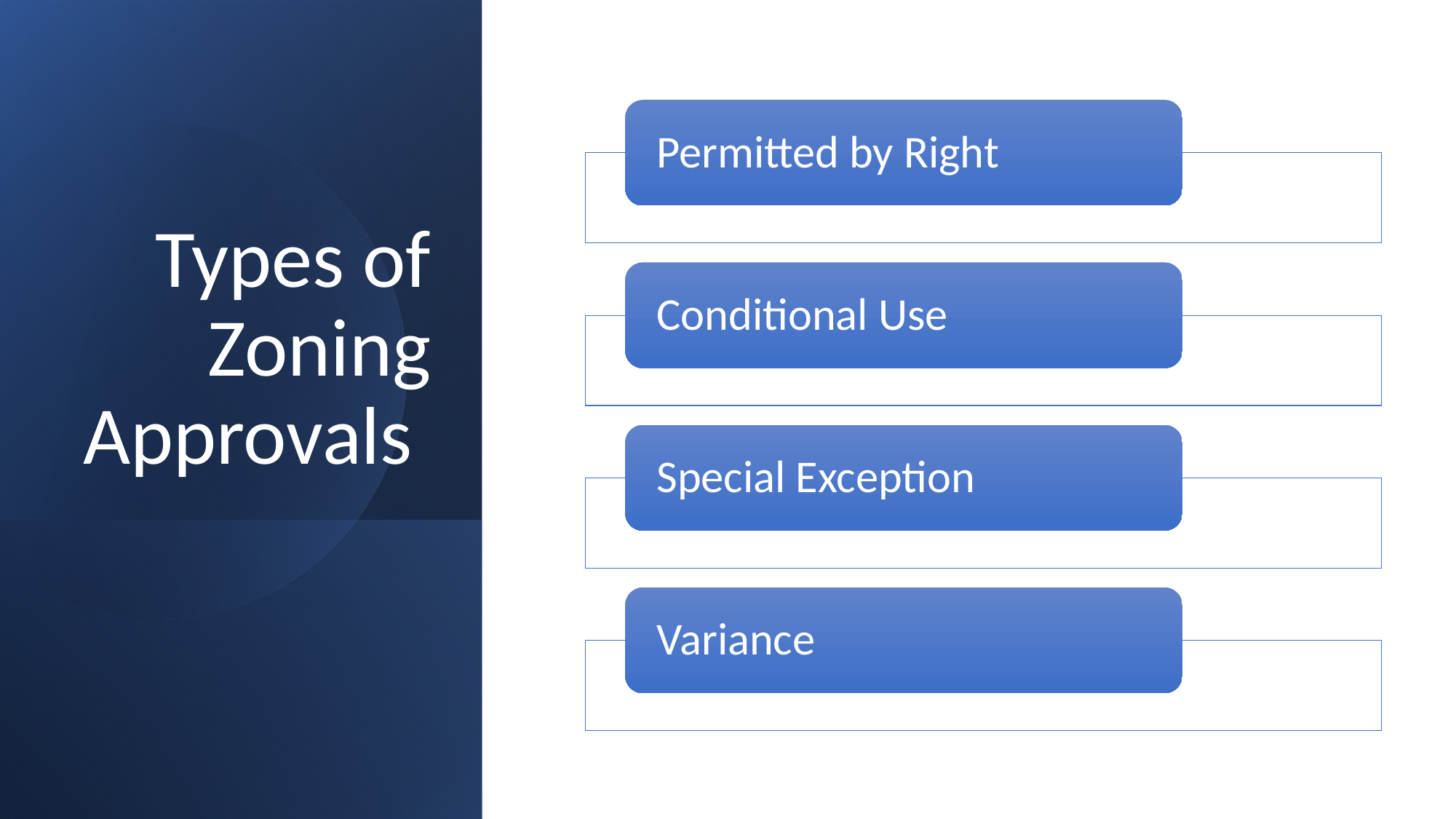

Permitted by Right

Conditional Use

Special Exception

Variance

# Types of Zoning Approvals